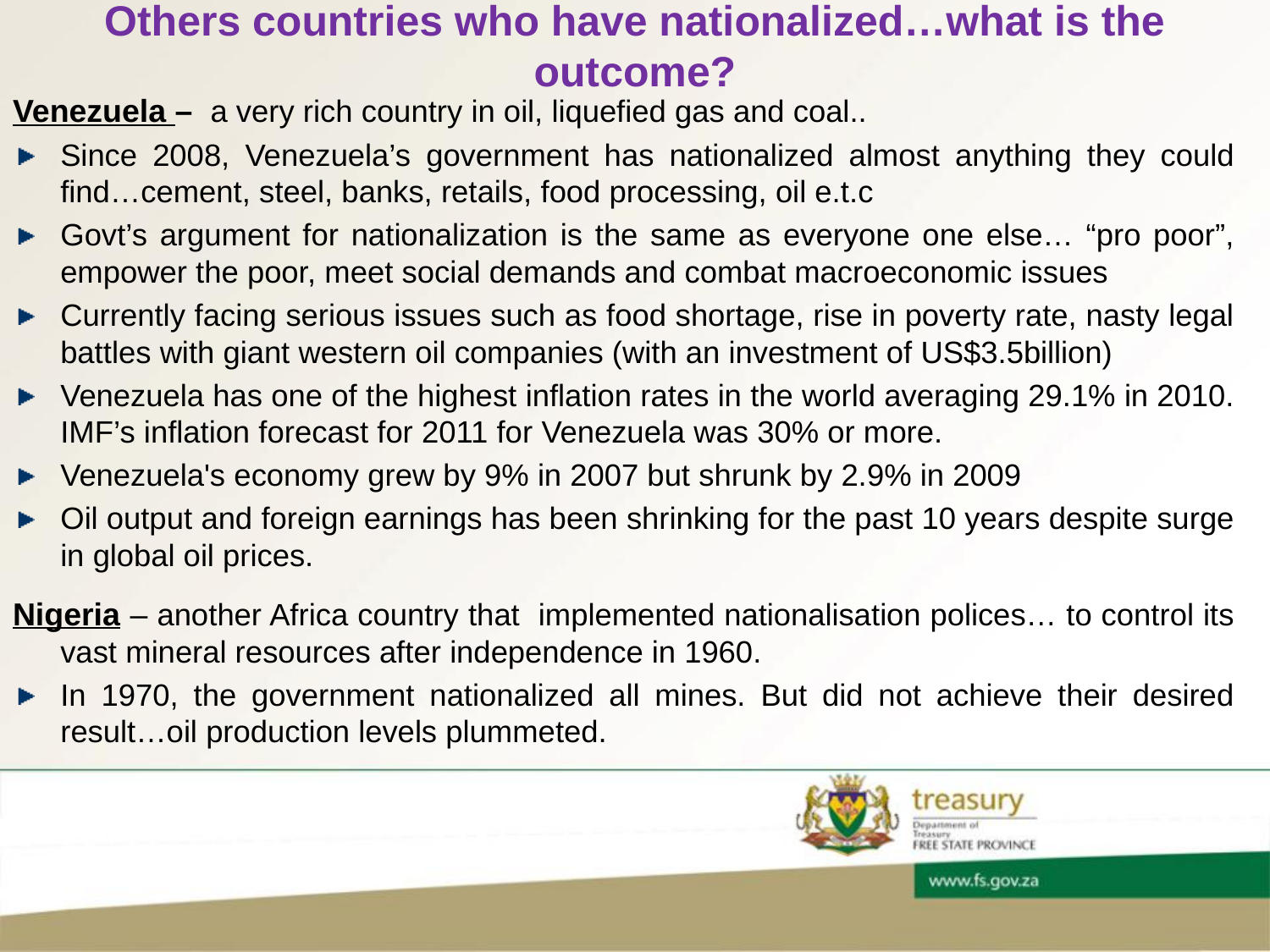

# Others countries who have nationalized…what is the outcome?
Venezuela –  a very rich country in oil, liquefied gas and coal..
Since 2008, Venezuela’s government has nationalized almost anything they could find…cement, steel, banks, retails, food processing, oil e.t.c
Govt’s argument for nationalization is the same as everyone one else… “pro poor”, empower the poor, meet social demands and combat macroeconomic issues
Currently facing serious issues such as food shortage, rise in poverty rate, nasty legal battles with giant western oil companies (with an investment of US$3.5billion)
Venezuela has one of the highest inflation rates in the world averaging 29.1% in 2010. IMF’s inflation forecast for 2011 for Venezuela was 30% or more.
Venezuela's economy grew by 9% in 2007 but shrunk by 2.9% in 2009
Oil output and foreign earnings has been shrinking for the past 10 years despite surge in global oil prices.
Nigeria – another Africa country that  implemented nationalisation polices… to control its vast mineral resources after independence in 1960.
In 1970, the government nationalized all mines. But did not achieve their desired result…oil production levels plummeted.